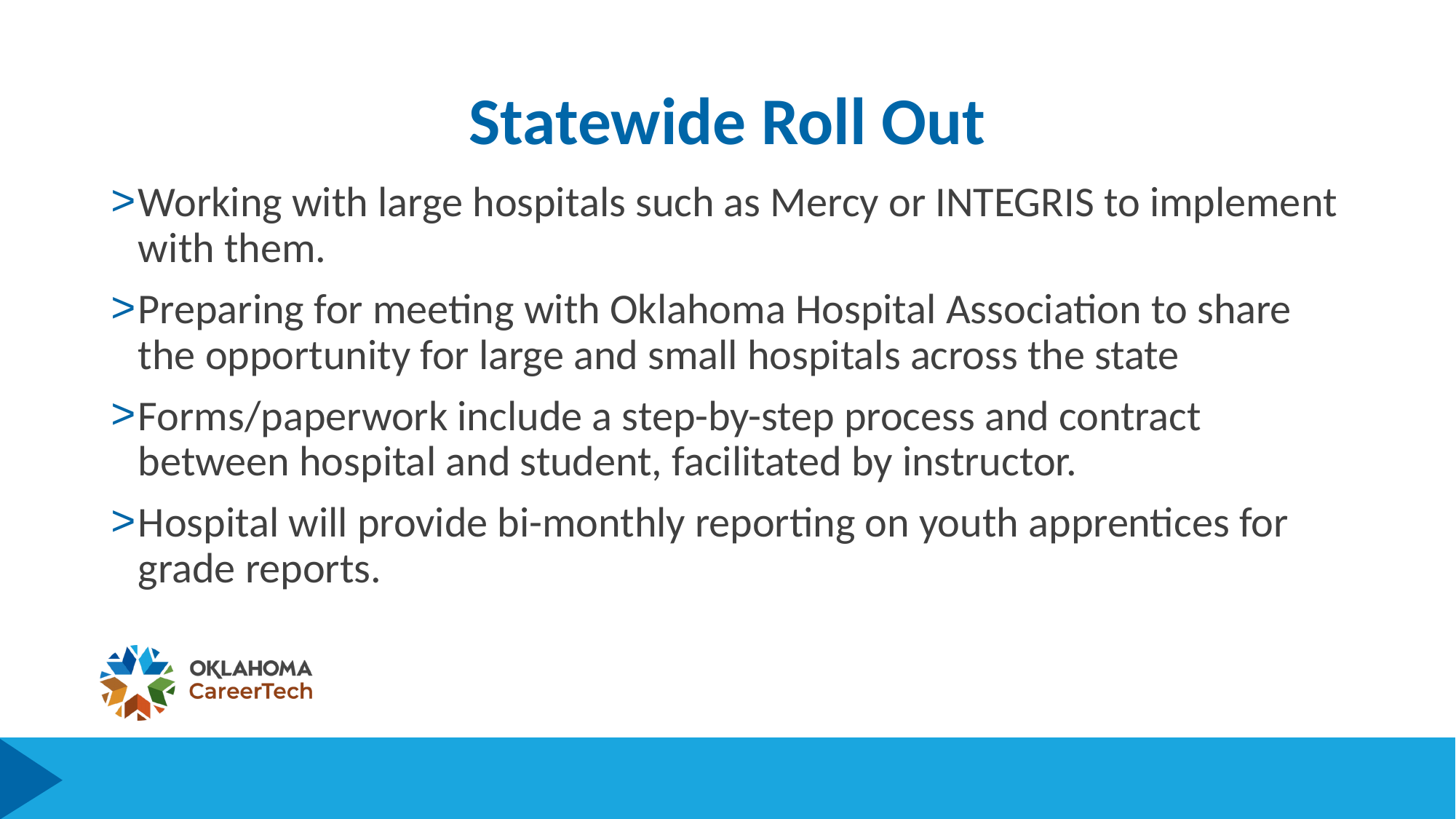

# Statewide Roll Out
Working with large hospitals such as Mercy or INTEGRIS to implement with them.
Preparing for meeting with Oklahoma Hospital Association to share the opportunity for large and small hospitals across the state
Forms/paperwork include a step-by-step process and contract between hospital and student, facilitated by instructor.
Hospital will provide bi-monthly reporting on youth apprentices for grade reports.